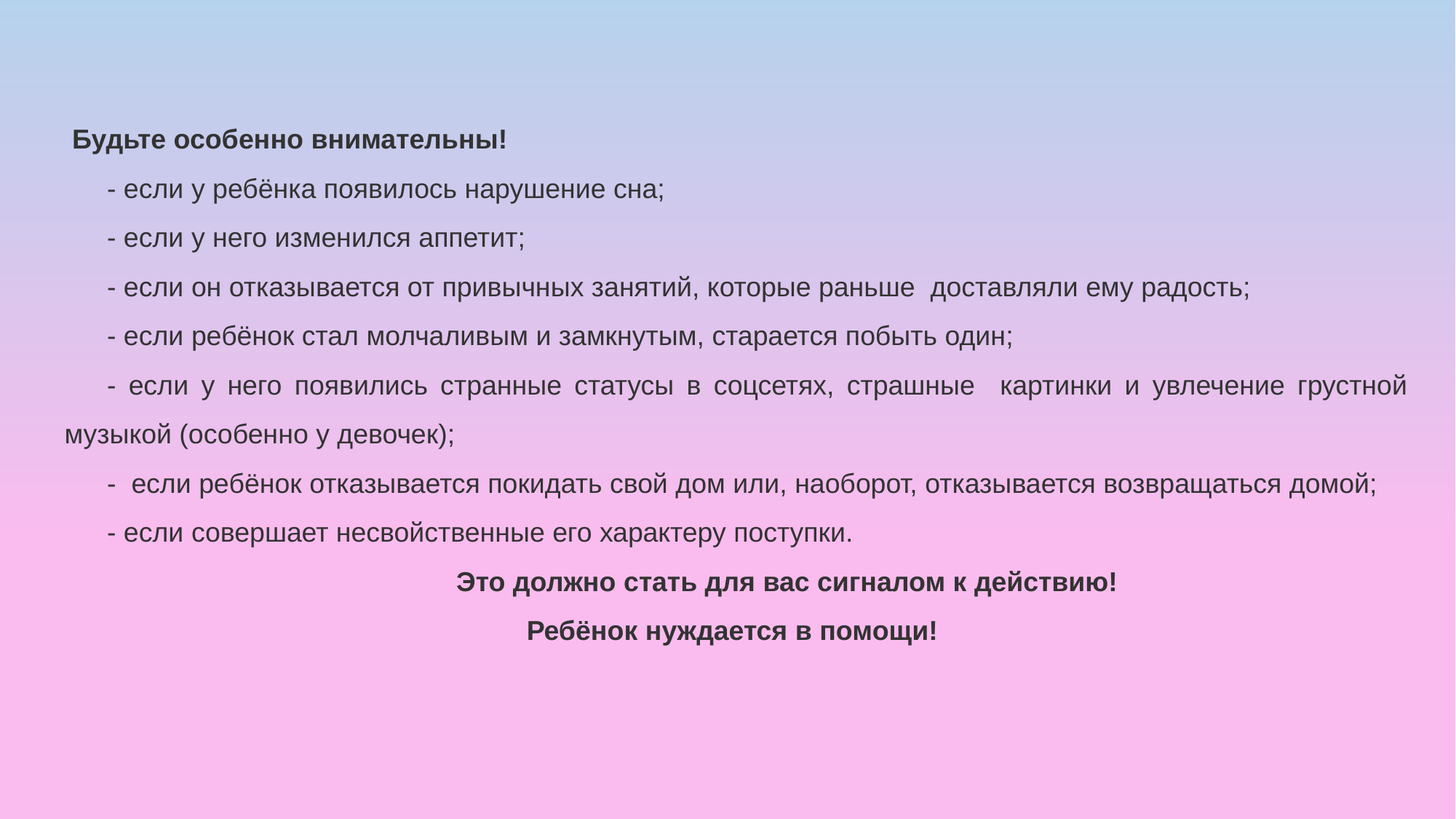

Будьте особенно внимательны!
- если у ребёнка появилось нарушение сна;
- если у него изменился аппетит;
- если он отказывается от привычных занятий, которые раньше  доставляли ему радость;
- если ребёнок стал молчаливым и замкнутым, старается побыть один;
- если у него появились странные статусы в соцсетях, страшные  картинки и увлечение грустной музыкой (особенно у девочек);
-  если ребёнок отказывается покидать свой дом или, наоборот, отказывается возвращаться домой;
- если совершает несвойственные его характеру поступки.
   	Это должно стать для вас сигналом к действию!
Ребёнок нуждается в помощи!